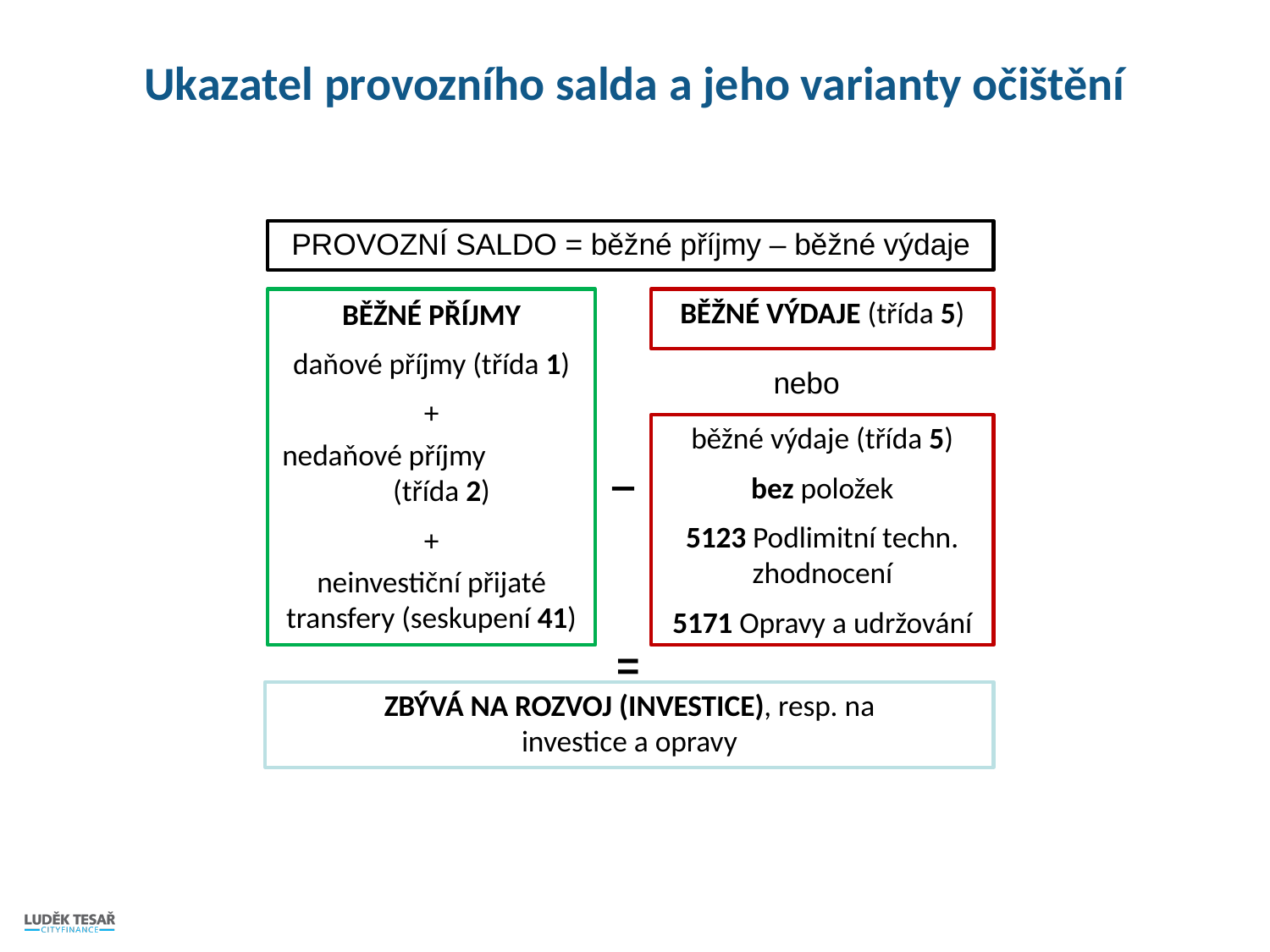

# Ukazatel provozního salda a jeho varianty očištění
PROVOZNÍ SALDO = běžné příjmy – běžné výdaje

BĚŽNÉ PŘÍJMY
daňové příjmy (třída 1)
+
nedaňové příjmy                  (třída 2)
+
neinvestiční přijaté transfery (seskupení 41)
BĚŽNÉ VÝDAJE (třída 5)
nebo
běžné výdaje (třída 5)
bez položek
5123 Podlimitní techn. zhodnocení
5171 Opravy a udržování
‒
=
ZBÝVÁ NA ROZVOJ (INVESTICE), resp. na
investice a opravy